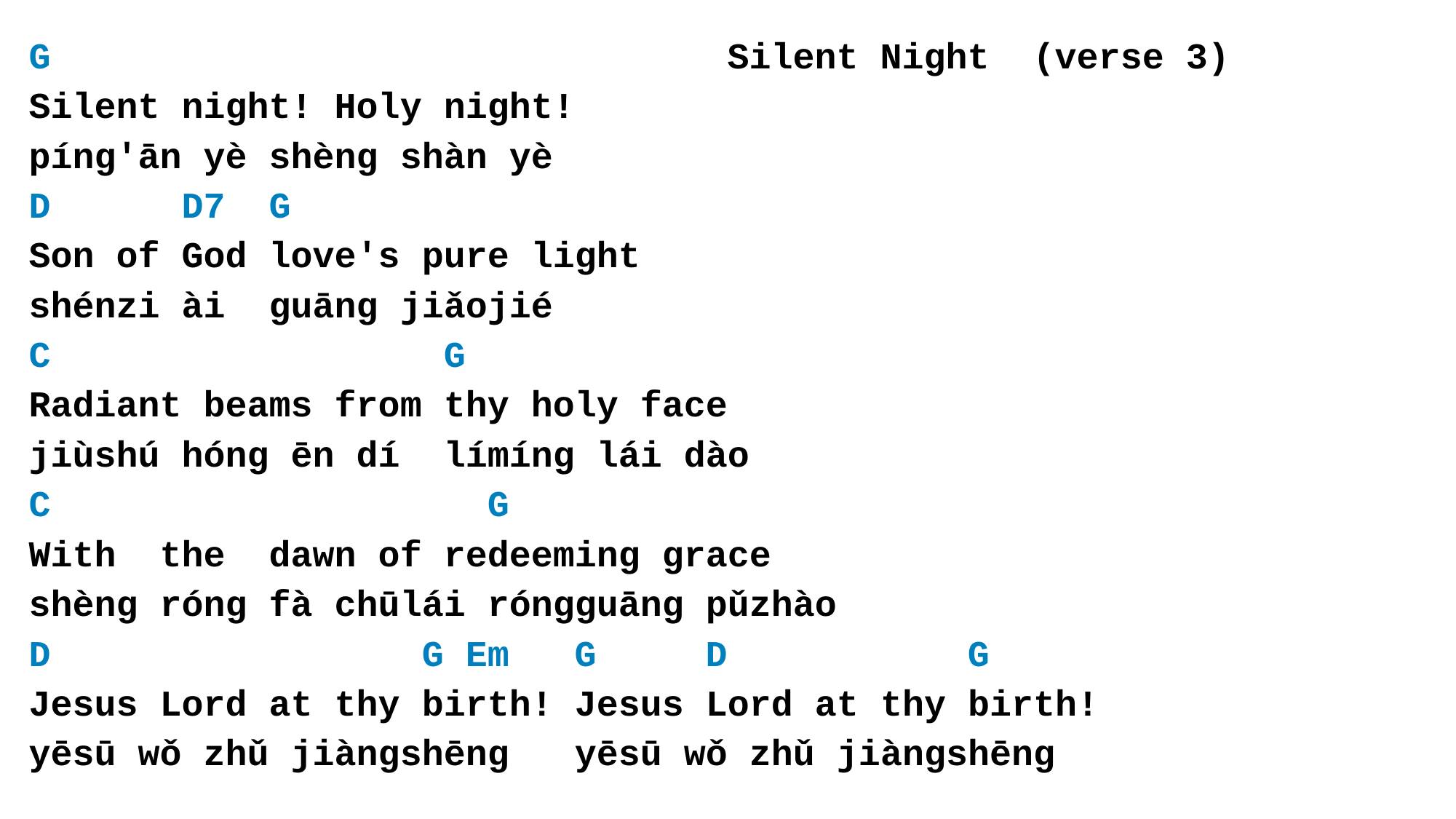

G                               Silent Night  (verse 3)
Silent night! Holy night!
píng'ān yè shèng shàn yè
D      D7  G
Son of God love's pure light
shénzi ài  guāng jiǎojié
C                  G
Radiant beams from thy holy face
jiùshú hóng ēn dí  límíng lái dào
C                    G
With  the  dawn of redeeming grace
shèng róng fà chūlái róngguāng pǔzhào
D                 G Em   G     D           G
Jesus Lord at thy birth! Jesus Lord at thy birth!
yēsū wǒ zhǔ jiàngshēng   yēsū wǒ zhǔ jiàngshēng